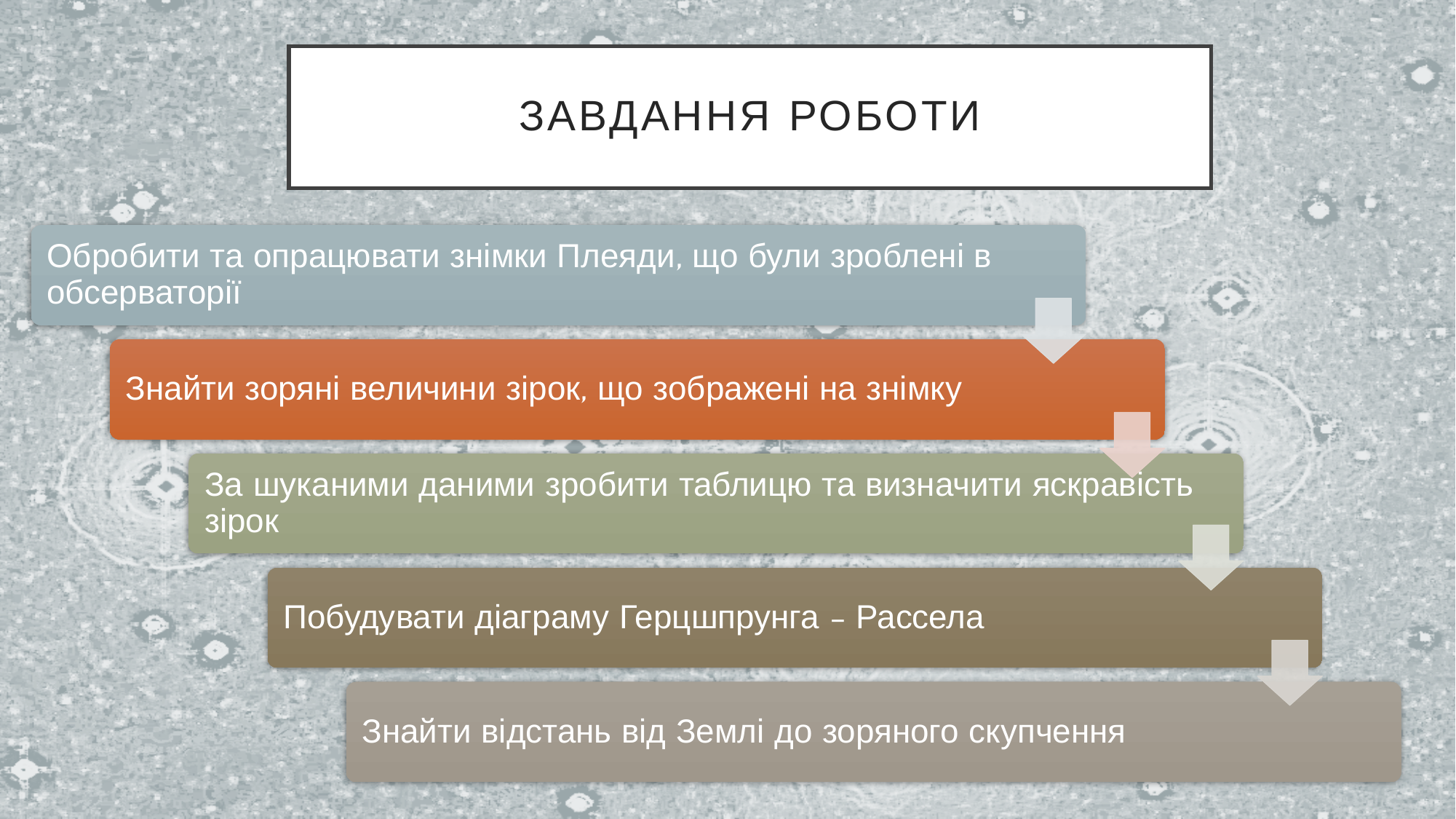

# Завдання роботи
Обробити та опрацювати знімки Плеяди, що були зроблені в обсерваторії
Знайти зоряні величини зірок, що зображені на знімку
За шуканими даними зробити таблицю та визначити яскравість зірок
Побудувати діаграму Герцшпрунга – Рассела
Знайти відстань від Землі до зоряного скупчення